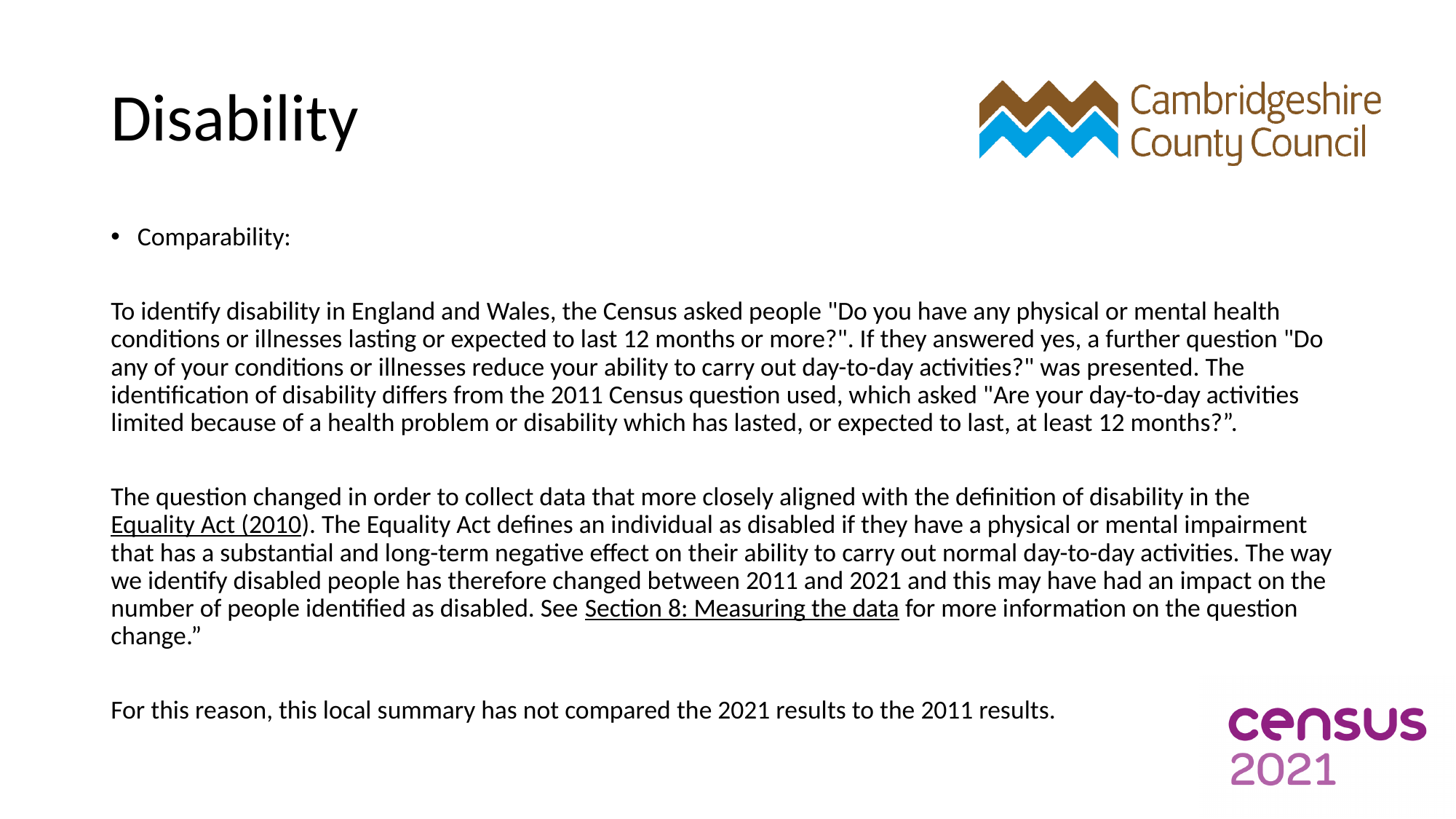

# Disability
Comparability:

To identify disability in England and Wales, the Census asked people "Do you have any physical or mental health conditions or illnesses lasting or expected to last 12 months or more?". If they answered yes, a further question "Do any of your conditions or illnesses reduce your ability to carry out day-to-day activities?" was presented. The identification of disability differs from the 2011 Census question used, which asked "Are your day-to-day activities limited because of a health problem or disability which has lasted, or expected to last, at least 12 months?”.

The question changed in order to collect data that more closely aligned with the definition of disability in the Equality Act (2010). The Equality Act defines an individual as disabled if they have a physical or mental impairment that has a substantial and long-term negative effect on their ability to carry out normal day-to-day activities. The way we identify disabled people has therefore changed between 2011 and 2021 and this may have had an impact on the number of people identified as disabled. See Section 8: Measuring the data for more information on the question change.”

For this reason, this local summary has not compared the 2021 results to the 2011 results.